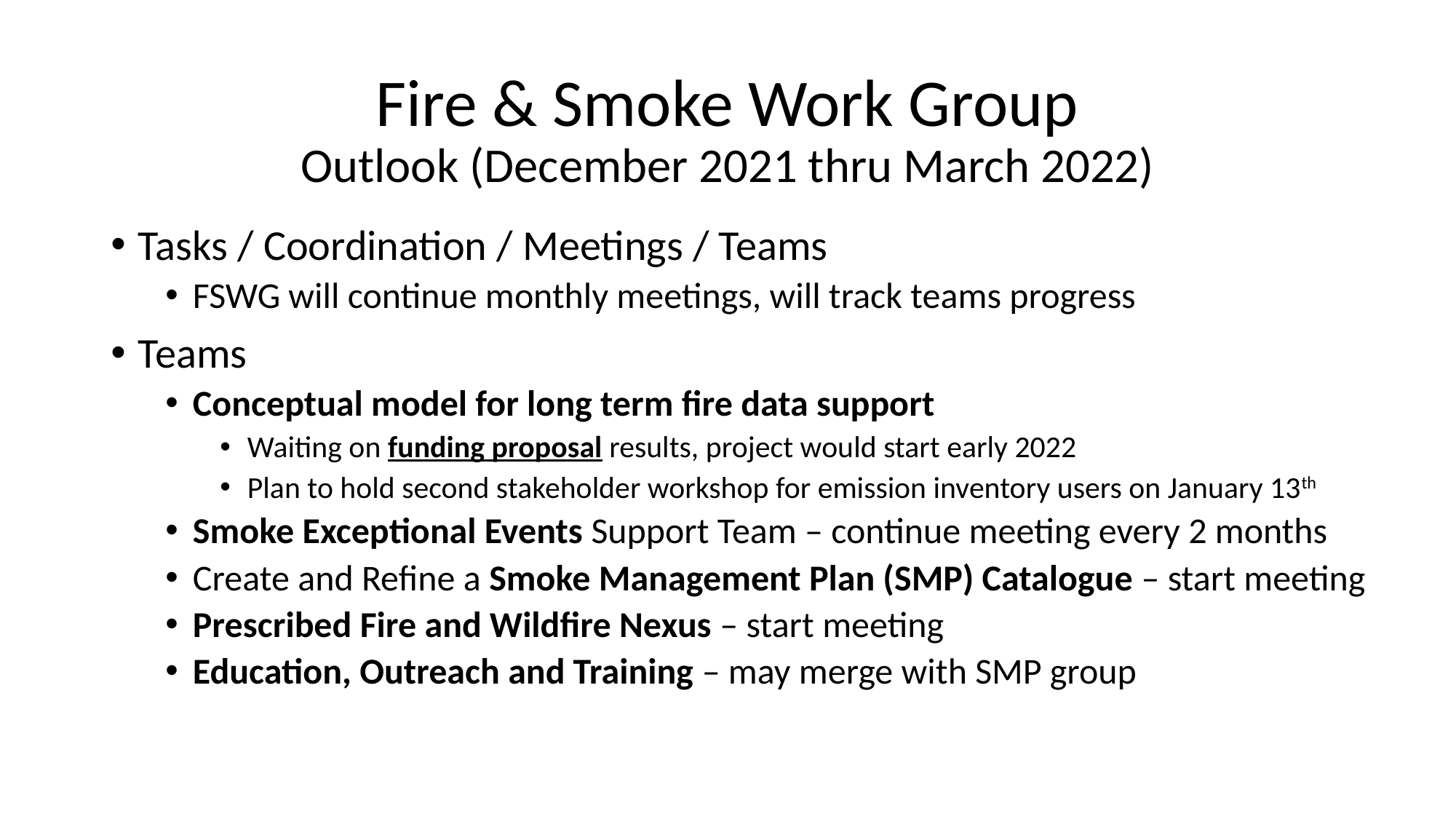

# Fire & Smoke Work Group Outlook (December 2021 thru March 2022)
Tasks / Coordination / Meetings / Teams
FSWG will continue monthly meetings, will track teams progress
Teams
Conceptual model for long term fire data support
Waiting on funding proposal results, project would start early 2022
Plan to hold second stakeholder workshop for emission inventory users on January 13th
Smoke Exceptional Events Support Team – continue meeting every 2 months
Create and Refine a Smoke Management Plan (SMP) Catalogue – start meeting
Prescribed Fire and Wildfire Nexus – start meeting
Education, Outreach and Training – may merge with SMP group